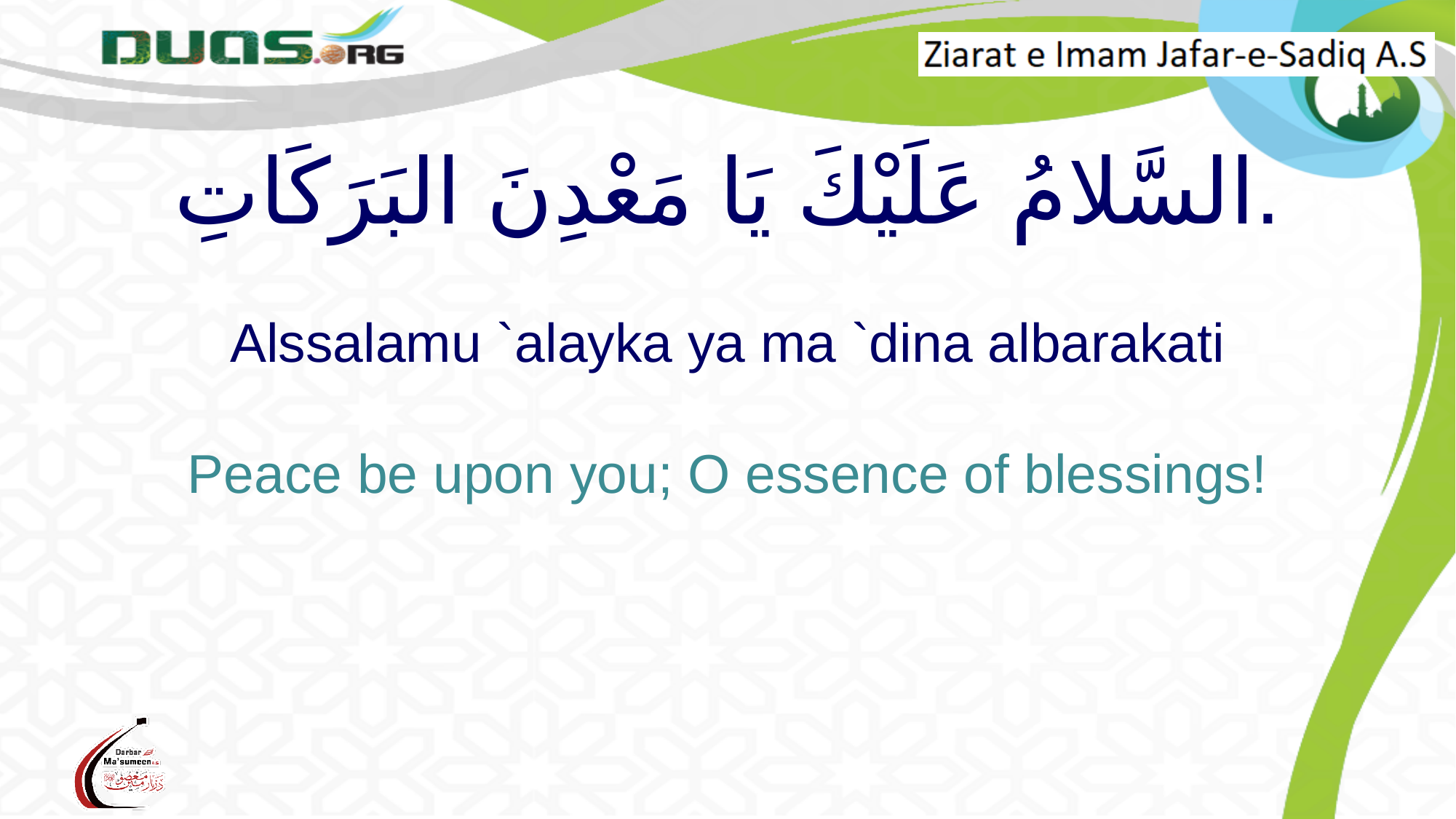

# السَّلامُ عَلَیْكَ یَا مَعْدِنَ البَرَكَاتِ. Alssalamu `alayka ya ma `dina albarakati Peace be upon you; O essence of blessings!